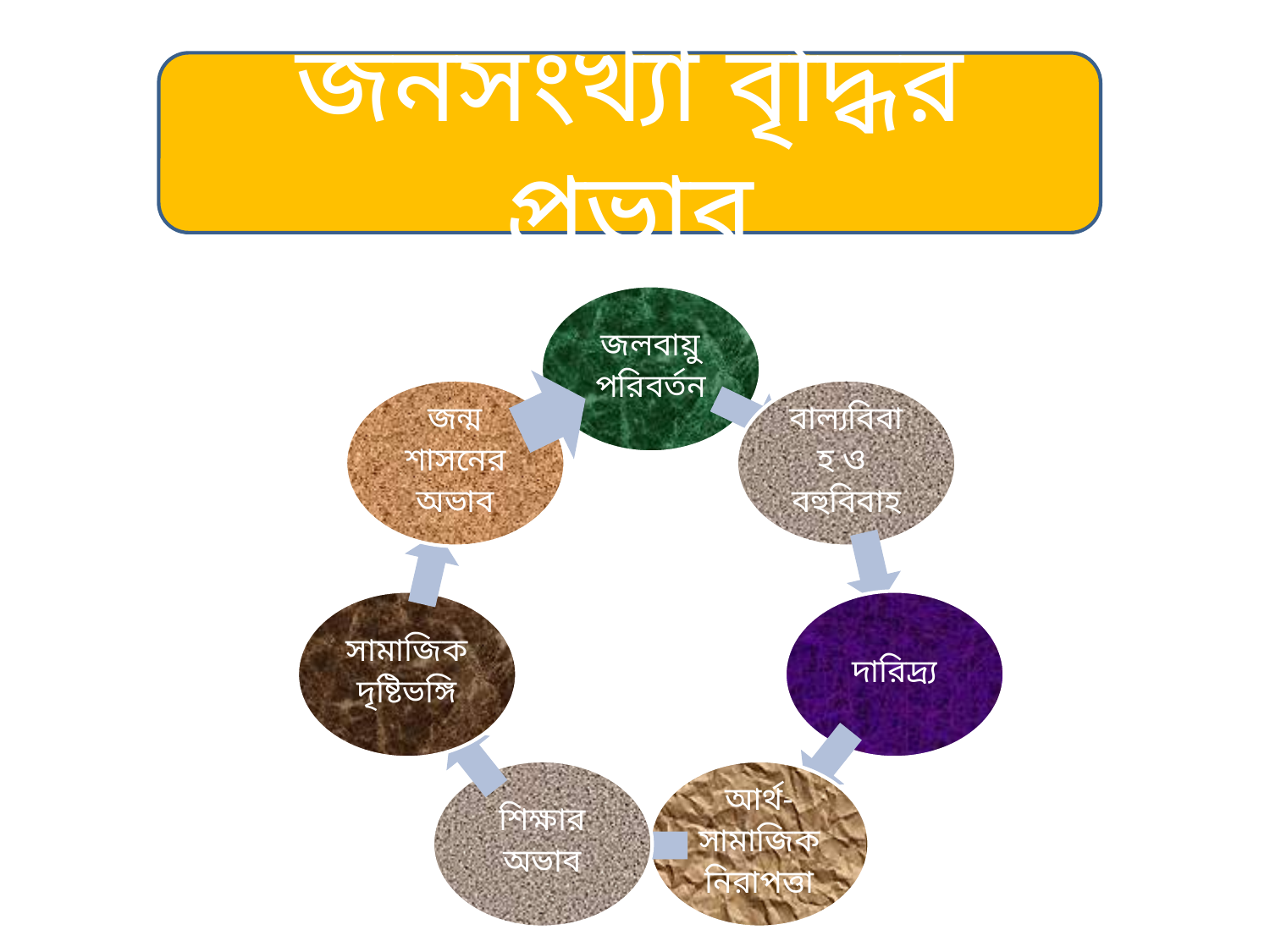

জনসংখ্যা বৃদ্ধির প্রভাব
জলবায়ু পরিবর্তন
বাল্যবিবাহ ও
বহুবিবাহ
দারিদ্র্য
আর্থ-সামাজিক নিরাপত্তা
শিক্ষার অভাব
সামাজিক দৃষ্টিভঙ্গি
জন্ম শাসনের অভাব